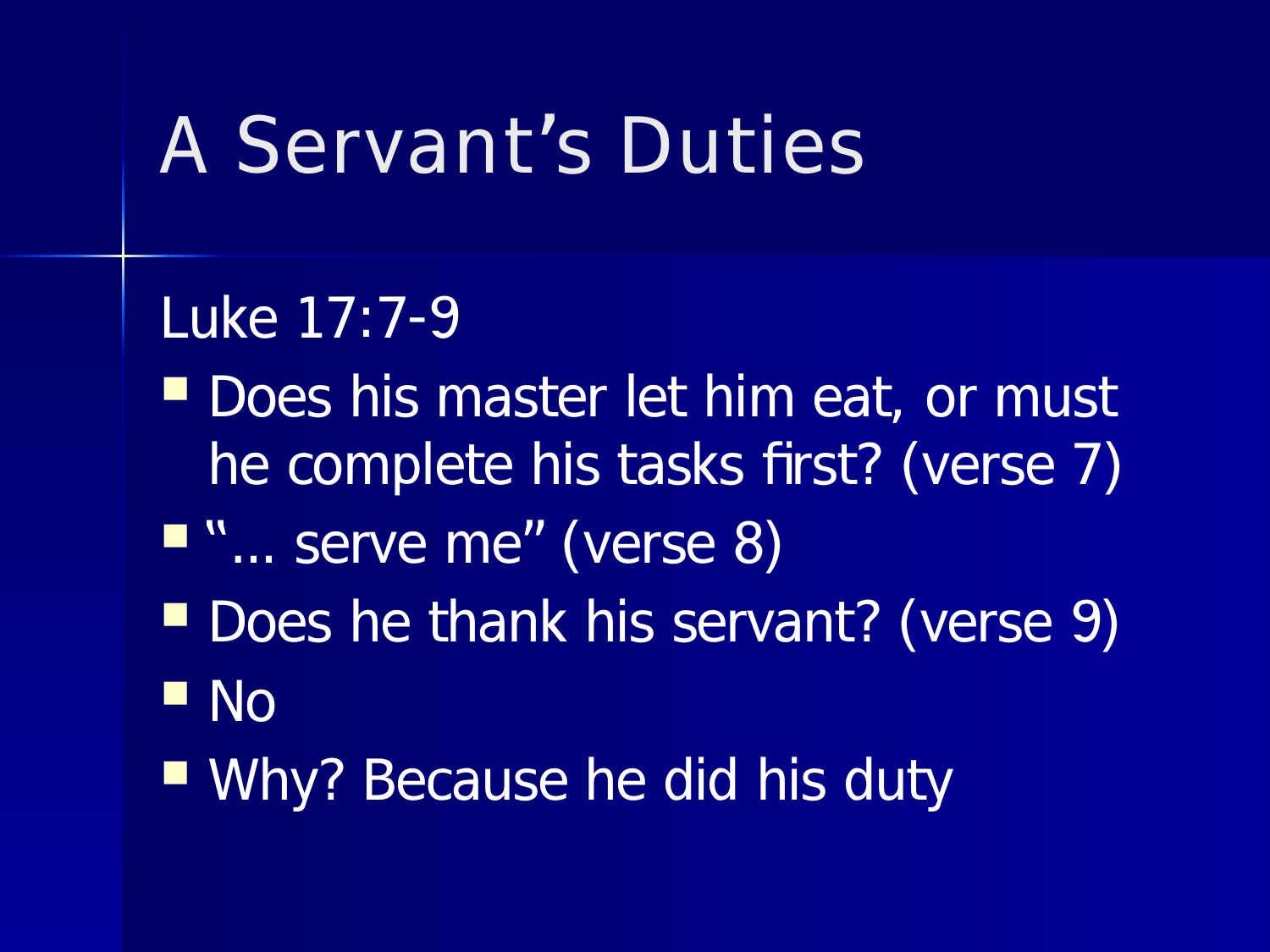

# A Servant’s Duties
Luke 17:7-9
Does his master let him eat, or must he complete his tasks first? (verse 7)
“… serve me” (verse 8)
Does he thank his servant? (verse 9)
No
Why? Because he did his duty